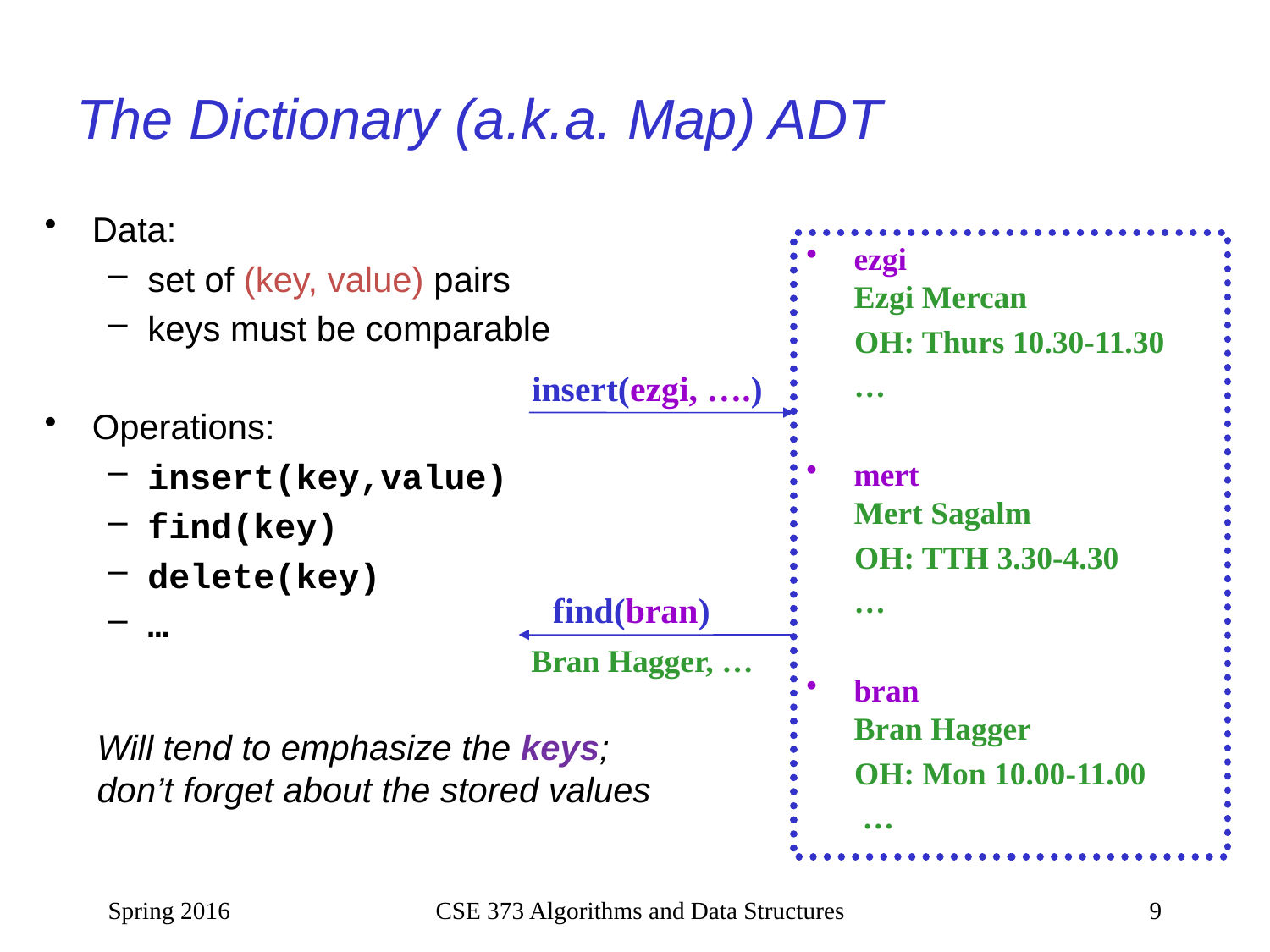

# The Dictionary (a.k.a. Map) ADT
Data:
set of (key, value) pairs
keys must be comparable

Operations:
insert(key,value)
find(key)
delete(key)
…
ezgi
Ezgi Mercan
      OH: Thurs 10.30-11.30
	…

mert
Mert Sagalm
      OH: TTH 3.30-4.30
	…

bran
Bran Hagger
      OH: Mon 10.00-11.00
       …
insert(ezgi, ….)

find(bran)

Bran Hagger, …
Will tend to emphasize the keys; don’t forget about the stored values
Spring 2016
CSE 373 Algorithms and Data Structures
9